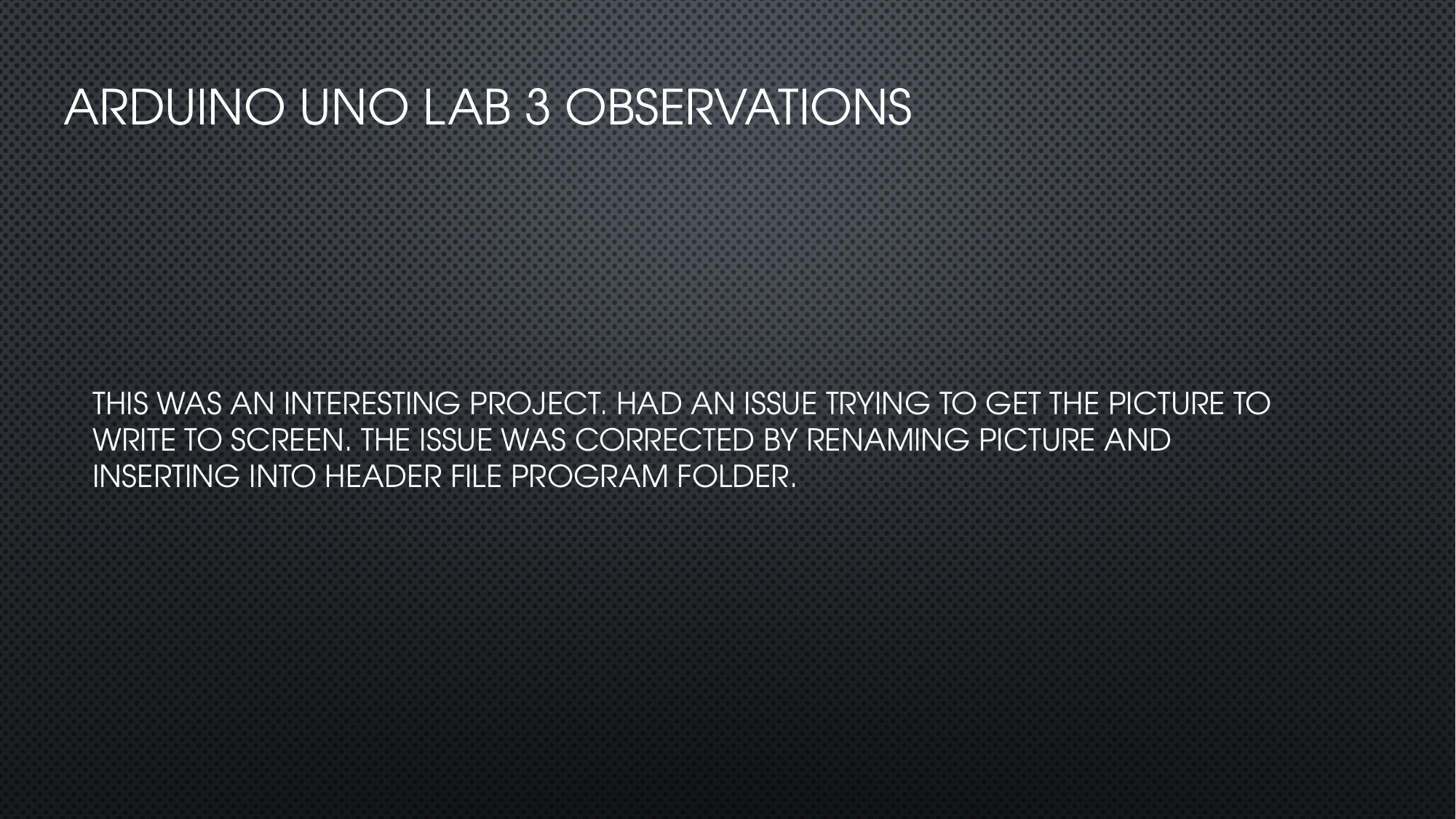

# Arduino Uno Lab 3 observations
This was an interesting project. Had an issue trying to get the picture to write to screen. The issue was corrected by renaming picture and inserting into header file program folder.